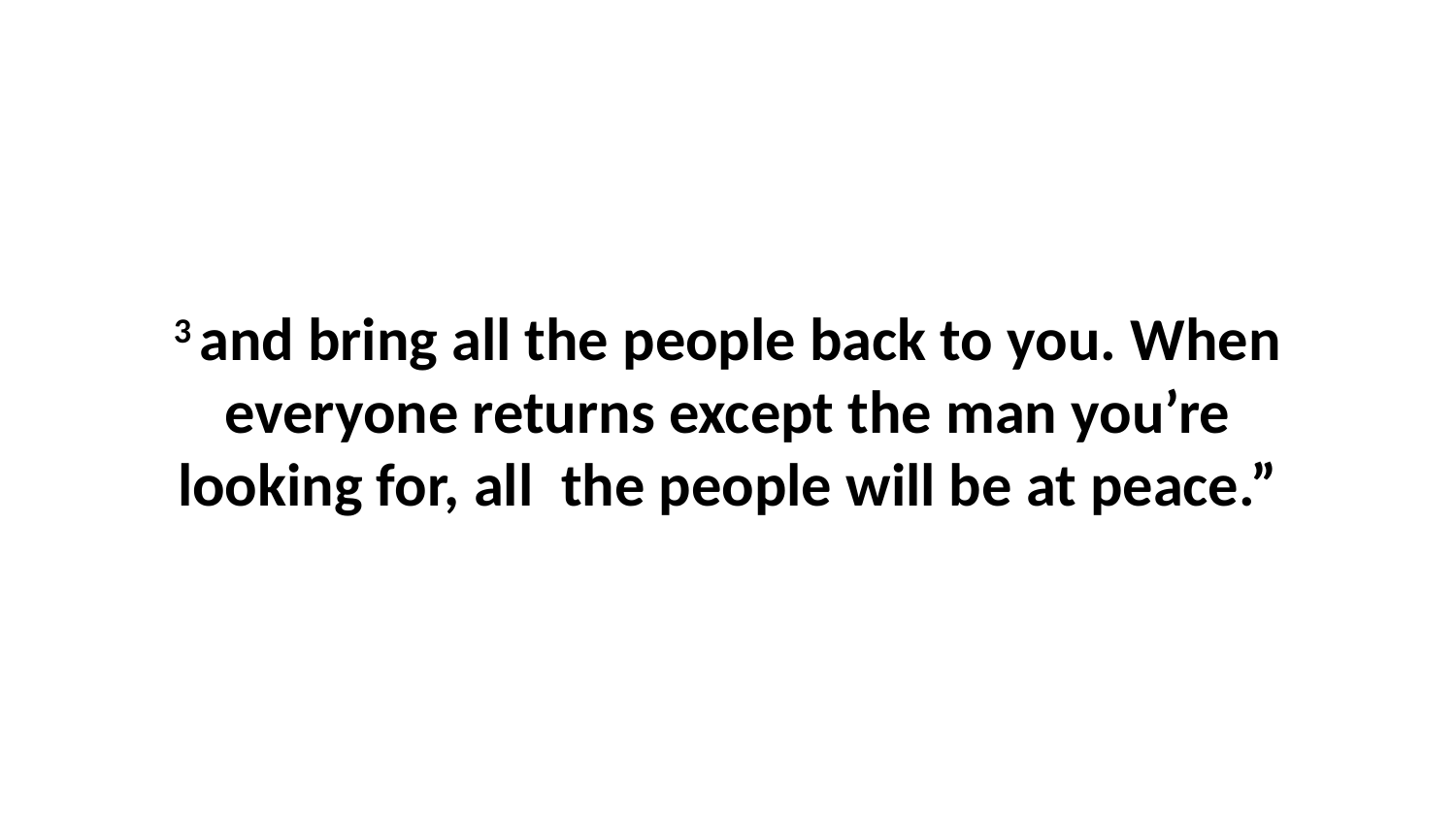

3 and bring all the people back to you. When everyone returns except the man you’re looking for, all  the people will be at peace.”